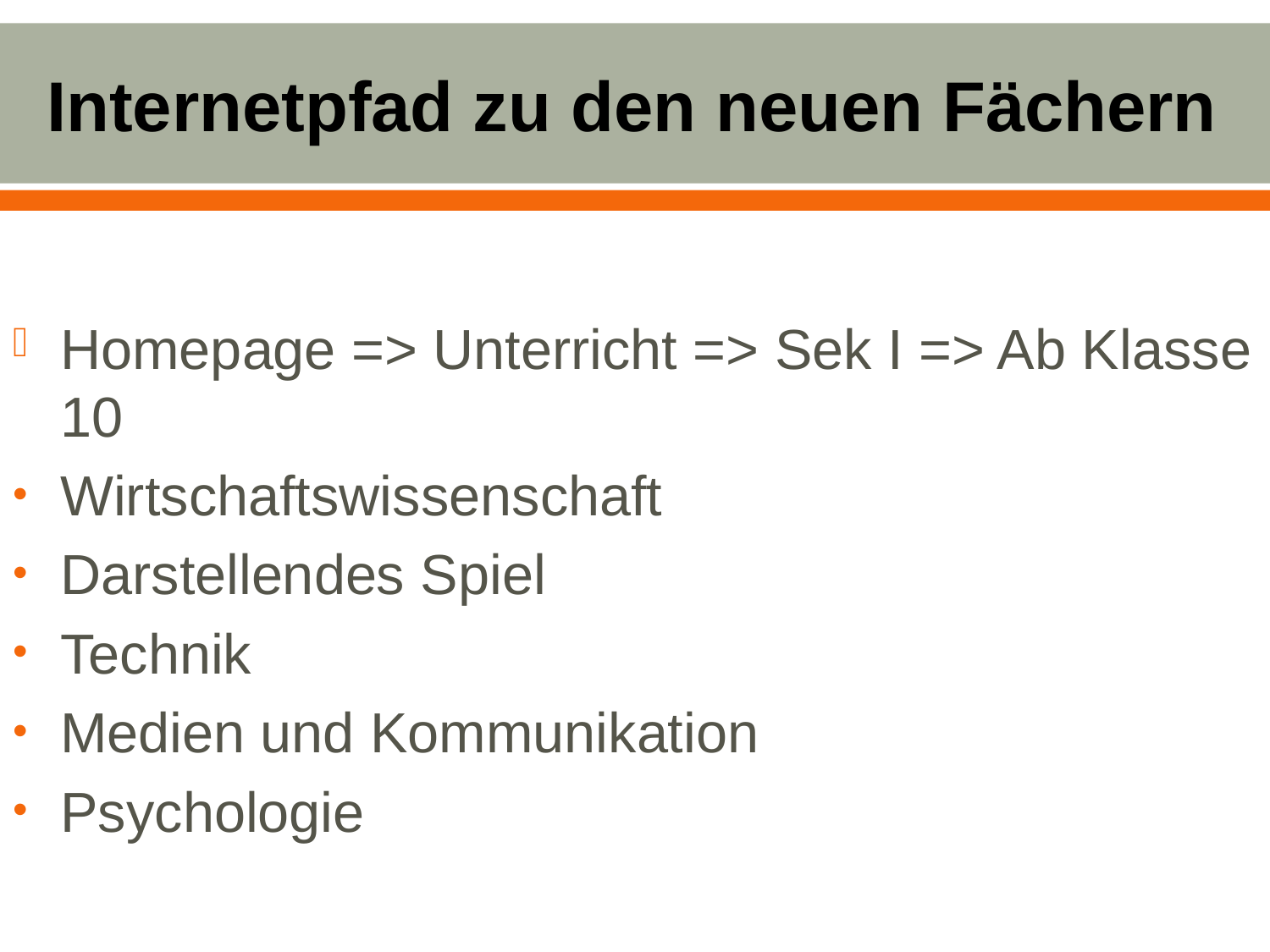

# Internetpfad zu den neuen Fächern
Homepage => Unterricht => Sek I => Ab Klasse 10
Wirtschaftswissenschaft
Darstellendes Spiel
Technik
Medien und Kommunikation
Psychologie